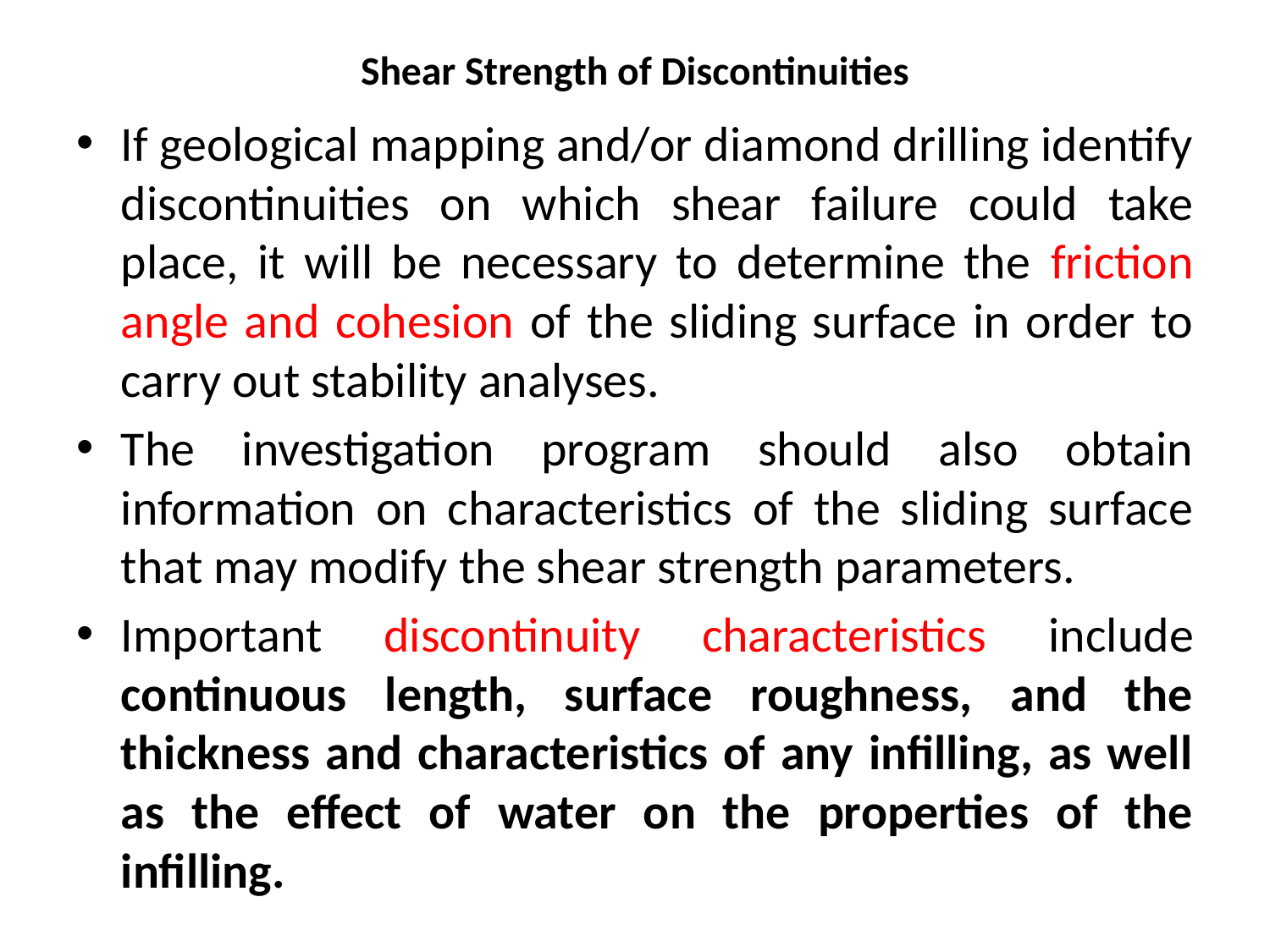

# Shear Strength of Discontinuities
If geological mapping and/or diamond drilling identify discontinuities on which shear failure could take place, it will be necessary to determine the friction angle and cohesion of the sliding surface in order to carry out stability analyses.
The investigation program should also obtain information on characteristics of the sliding surface that may modify the shear strength parameters.
Important discontinuity characteristics include continuous length, surface roughness, and the thickness and characteristics of any inﬁlling, as well as the effect of water on the properties of the inﬁlling.